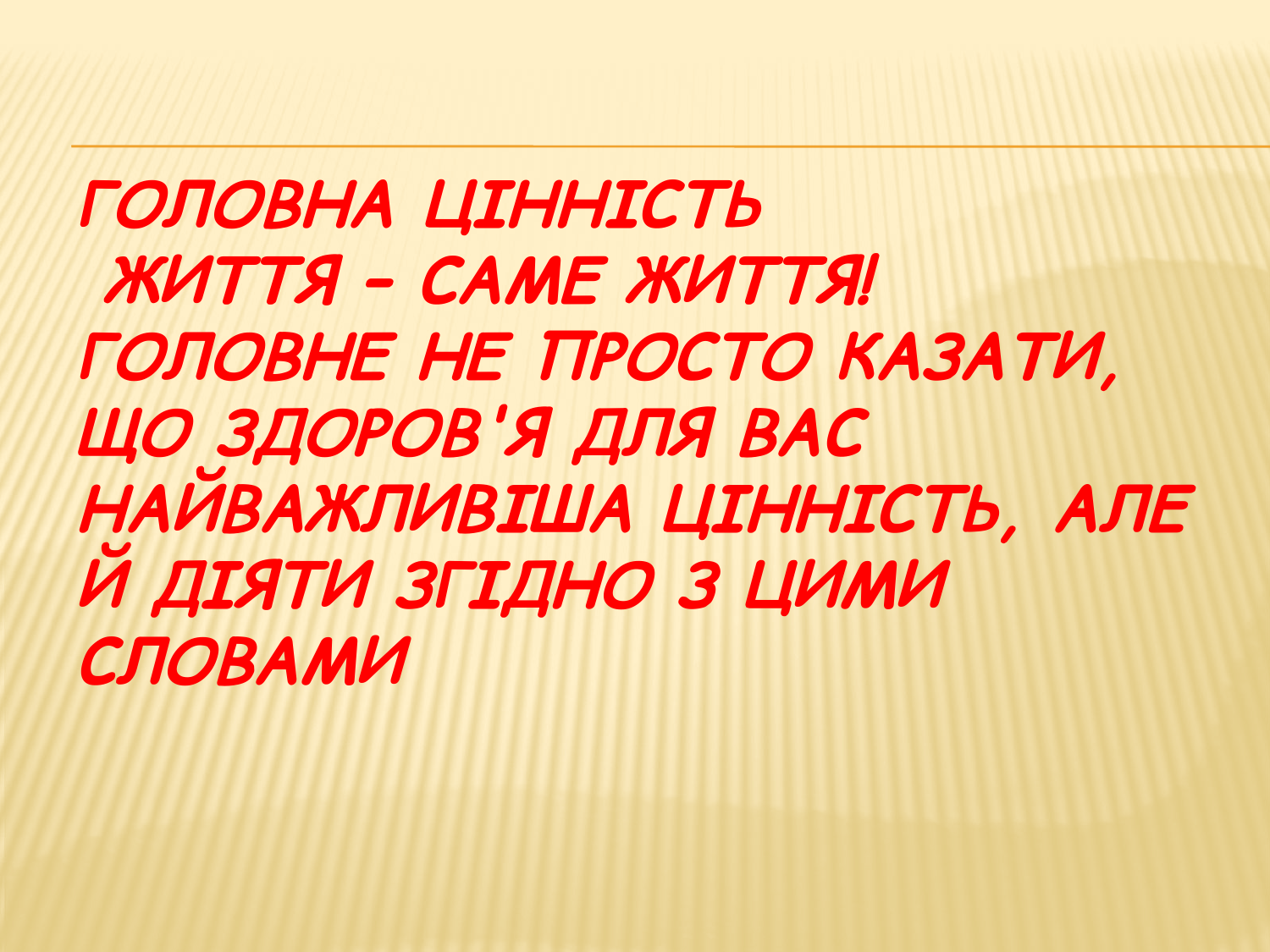

# Головна цінність життя – саме життя! Головне не просто казати, що здоров'я для вас найважливіша цінність, але й діяти згідно з цими словами